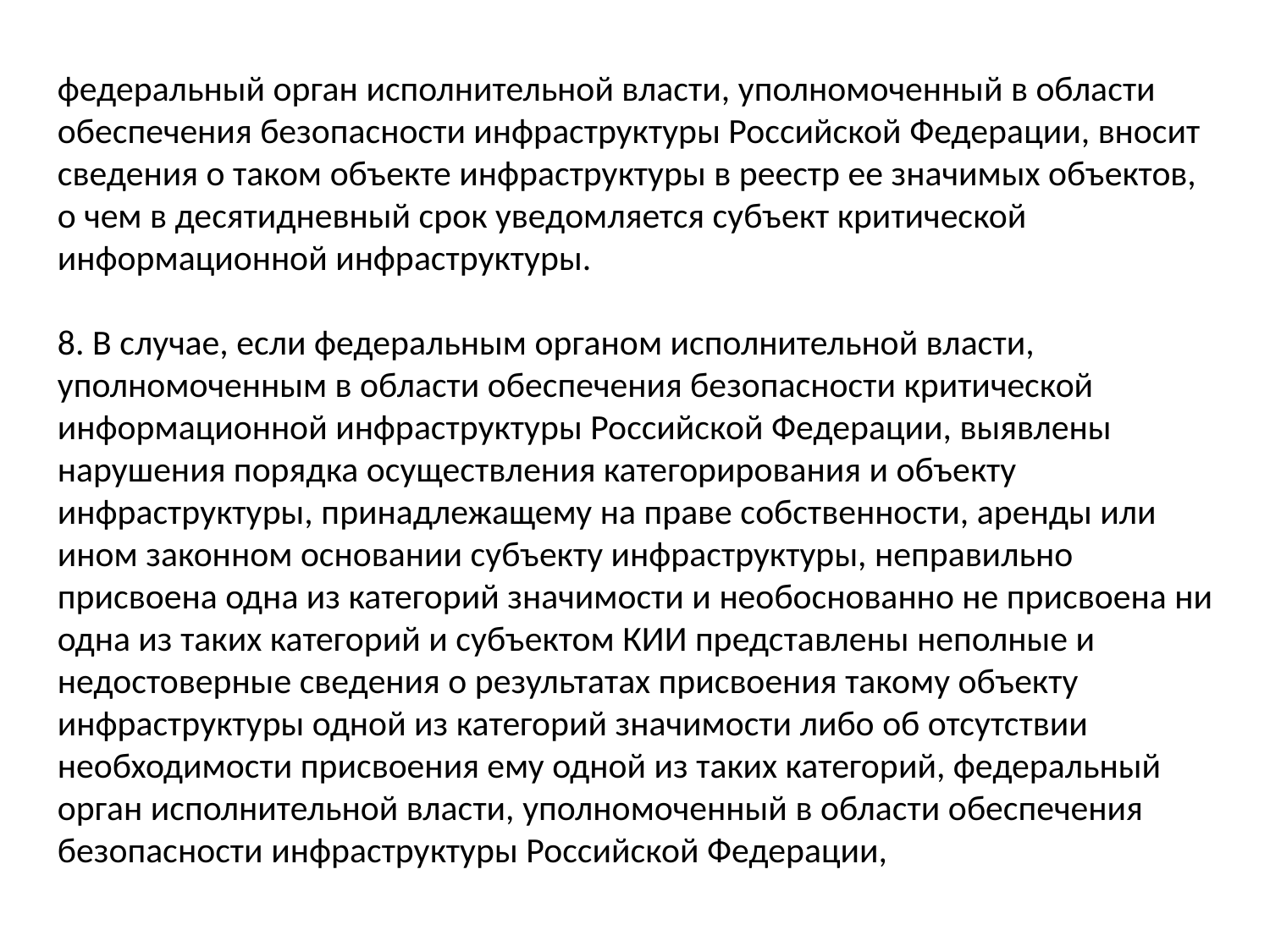

федеральный орган исполнительной власти, уполномоченный в области обеспечения безопасности инфраструктуры Российской Федерации, вносит сведения о таком объекте инфраструктуры в реестр ее значимых объектов, о чем в десятидневный срок уведомляется субъект критической информационной инфраструктуры.

8. В случае, если федеральным органом исполнительной власти, уполномоченным в области обеспечения безопасности критической информационной инфраструктуры Российской Федерации, выявлены нарушения порядка осуществления категорирования и объекту инфраструктуры, принадлежащему на праве собственности, аренды или ином законном основании субъекту инфраструктуры, неправильно присвоена одна из категорий значимости и необоснованно не присвоена ни одна из таких категорий и субъектом КИИ представлены неполные и  недостоверные сведения о результатах присвоения такому объекту инфраструктуры одной из категорий значимости либо об отсутствии необходимости присвоения ему одной из таких категорий, федеральный орган исполнительной власти, уполномоченный в области обеспечения безопасности инфраструктуры Российской Федерации,